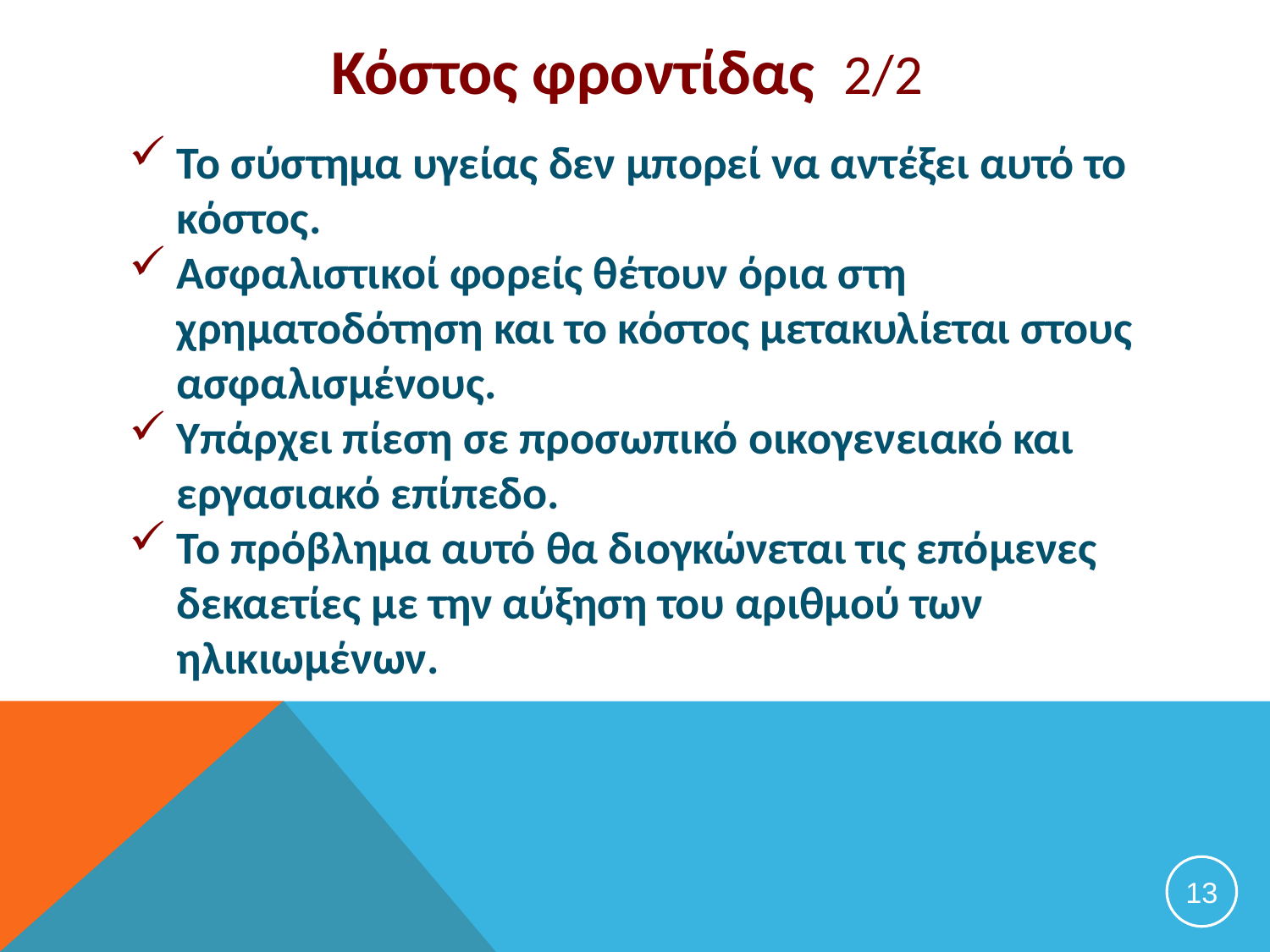

# Κόστος φροντίδας  2/2
Το σύστημα υγείας δεν μπορεί να αντέξει αυτό το κόστος.
Ασφαλιστικοί φορείς θέτουν όρια στη χρηματοδότηση και το κόστος μετακυλίεται στους ασφαλισμένους.
Υπάρχει πίεση σε προσωπικό οικογενειακό και εργασιακό επίπεδο.
Το πρόβλημα αυτό θα διογκώνεται τις επόμενες δεκαετίες με την αύξηση του αριθμού των ηλικιωμένων.
13